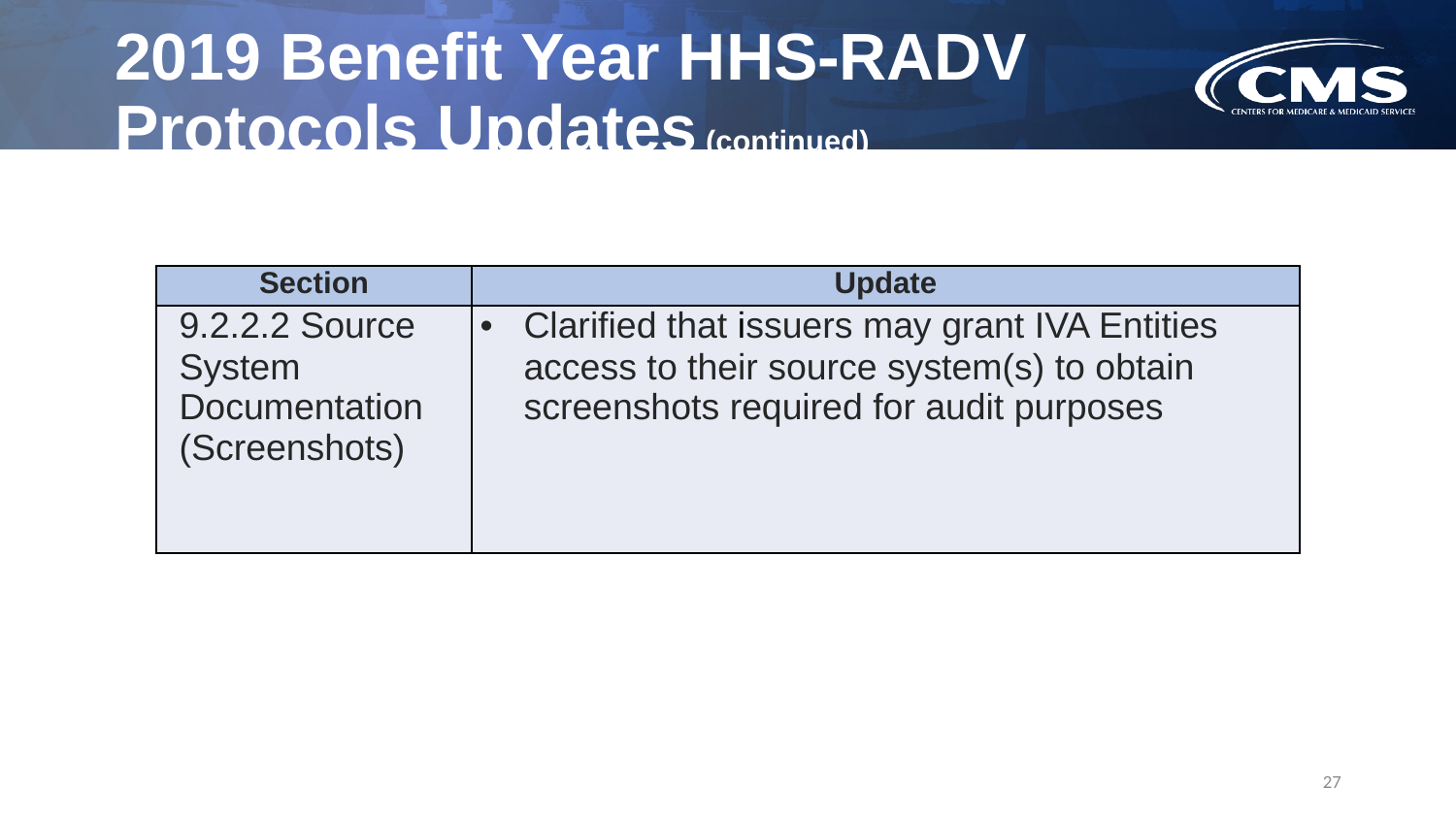

# 2019 Benefit Year HHS-RADV Protocols Updates (continued)
| Section | Update |
| --- | --- |
| 9.2.2.2 Source System Documentation (Screenshots) | Clarified that issuers may grant IVA Entities access to their source system(s) to obtain screenshots required for audit purposes |
27